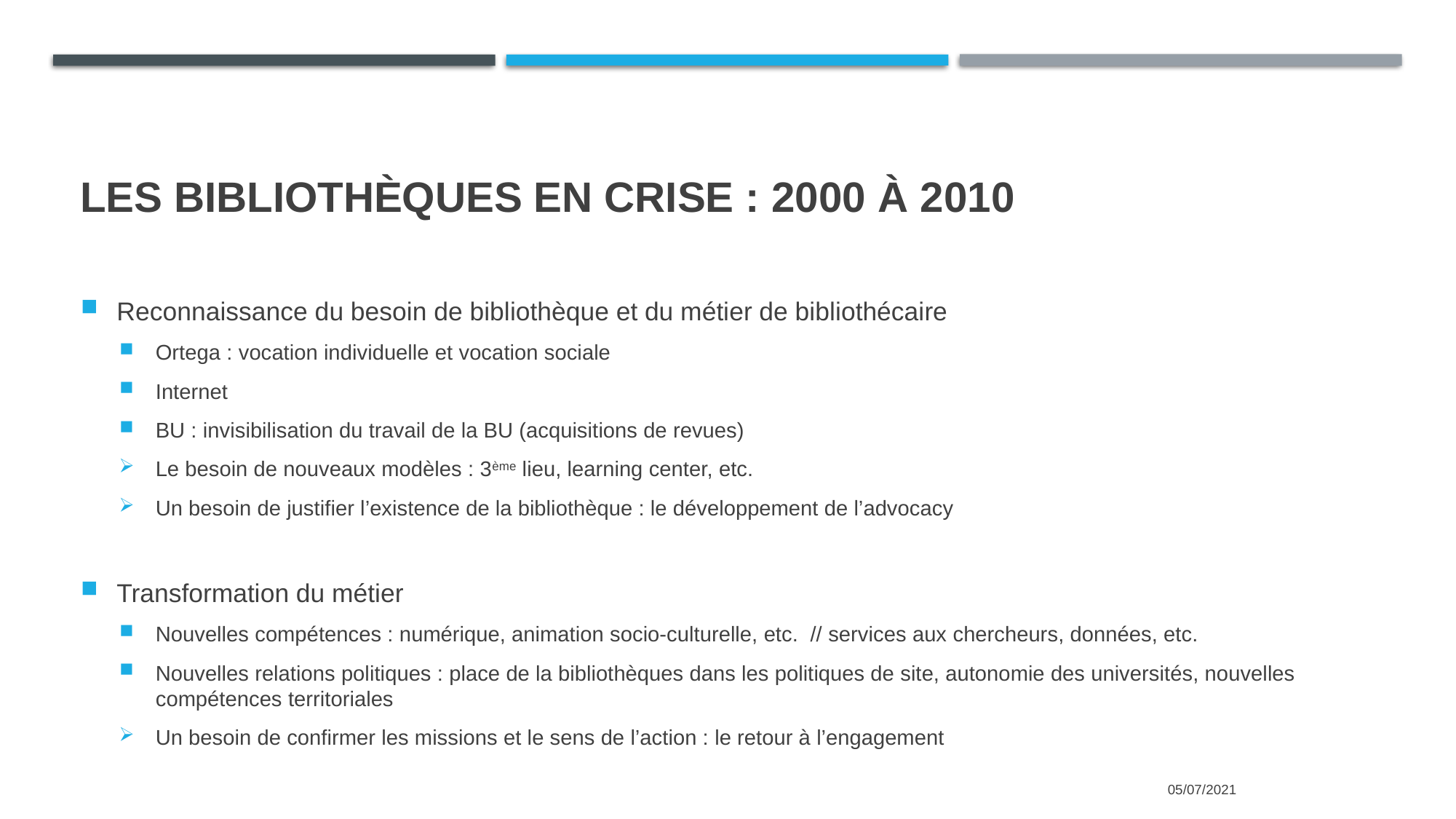

# Les bibliothèques en crise : 2000 à 2010
Reconnaissance du besoin de bibliothèque et du métier de bibliothécaire
Ortega : vocation individuelle et vocation sociale
Internet
BU : invisibilisation du travail de la BU (acquisitions de revues)
Le besoin de nouveaux modèles : 3ème lieu, learning center, etc.
Un besoin de justifier l’existence de la bibliothèque : le développement de l’advocacy

Transformation du métier
Nouvelles compétences : numérique, animation socio-culturelle, etc.  // services aux chercheurs, données, etc.
Nouvelles relations politiques : place de la bibliothèques dans les politiques de site, autonomie des universités, nouvelles compétences territoriales
Un besoin de confirmer les missions et le sens de l’action : le retour à l’engagement

05/07/2021